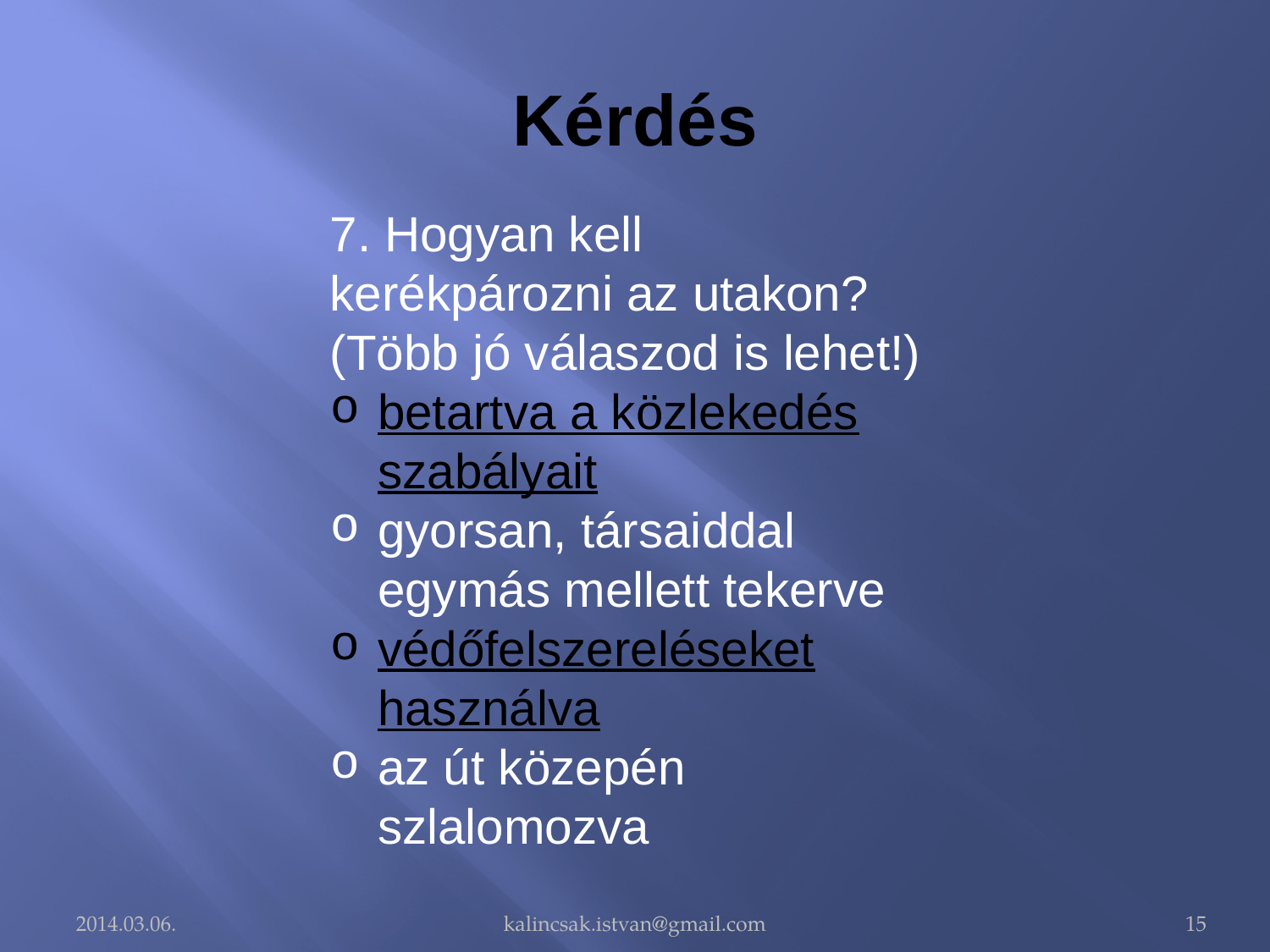

# Kérdés
7. Hogyan kell kerékpározni az utakon? (Több jó válaszod is lehet!)
betartva a közlekedés szabályait
gyorsan, társaiddal egymás mellett tekerve
védőfelszereléseket használva
az út közepén szlalomozva

2014.03.06.
kalincsak.istvan@gmail.com
15